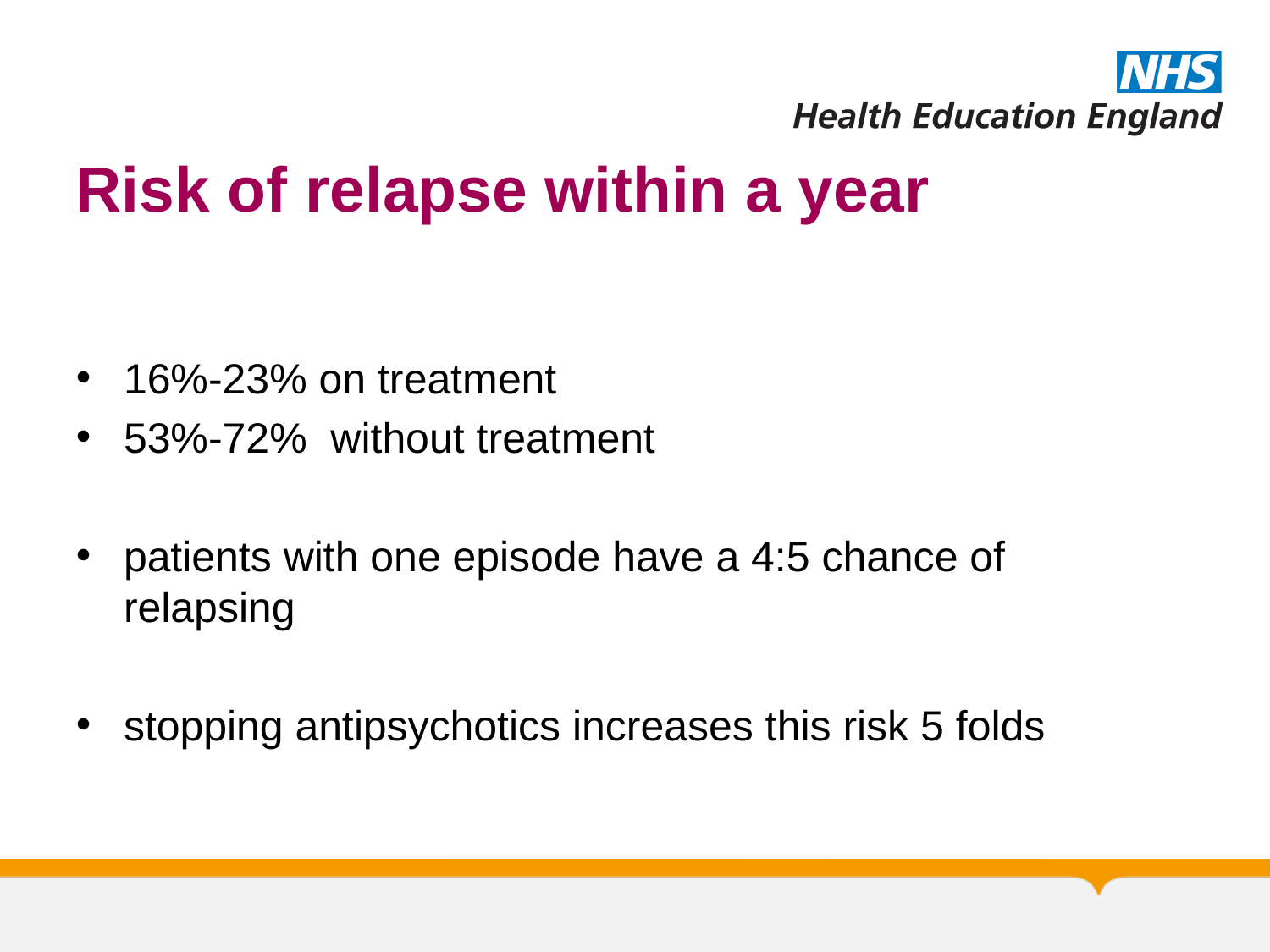

# Risk of relapse within a year

16%-23% on treatment
53%-72%  without treatment

patients with one episode have a 4:5 chance of relapsing

stopping antipsychotics increases this risk 5 folds